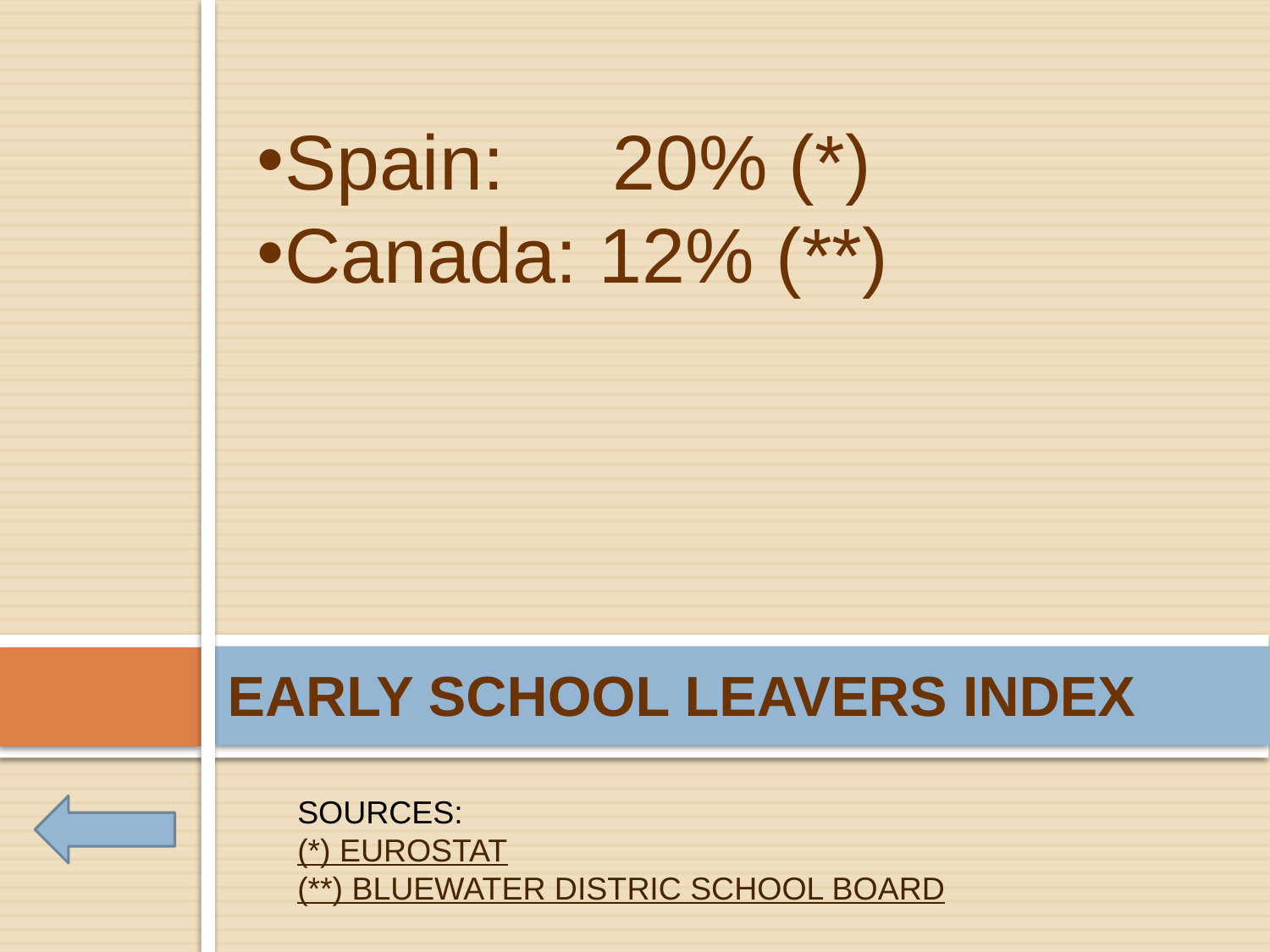

Spain:     20% (*)
Canada: 12% (**)
EARLY SCHOOL LEAVERS INDEX
SOURCES:
(*) EUROSTAT
(**) BLUEWATER DISTRIC SCHOOL BOARD